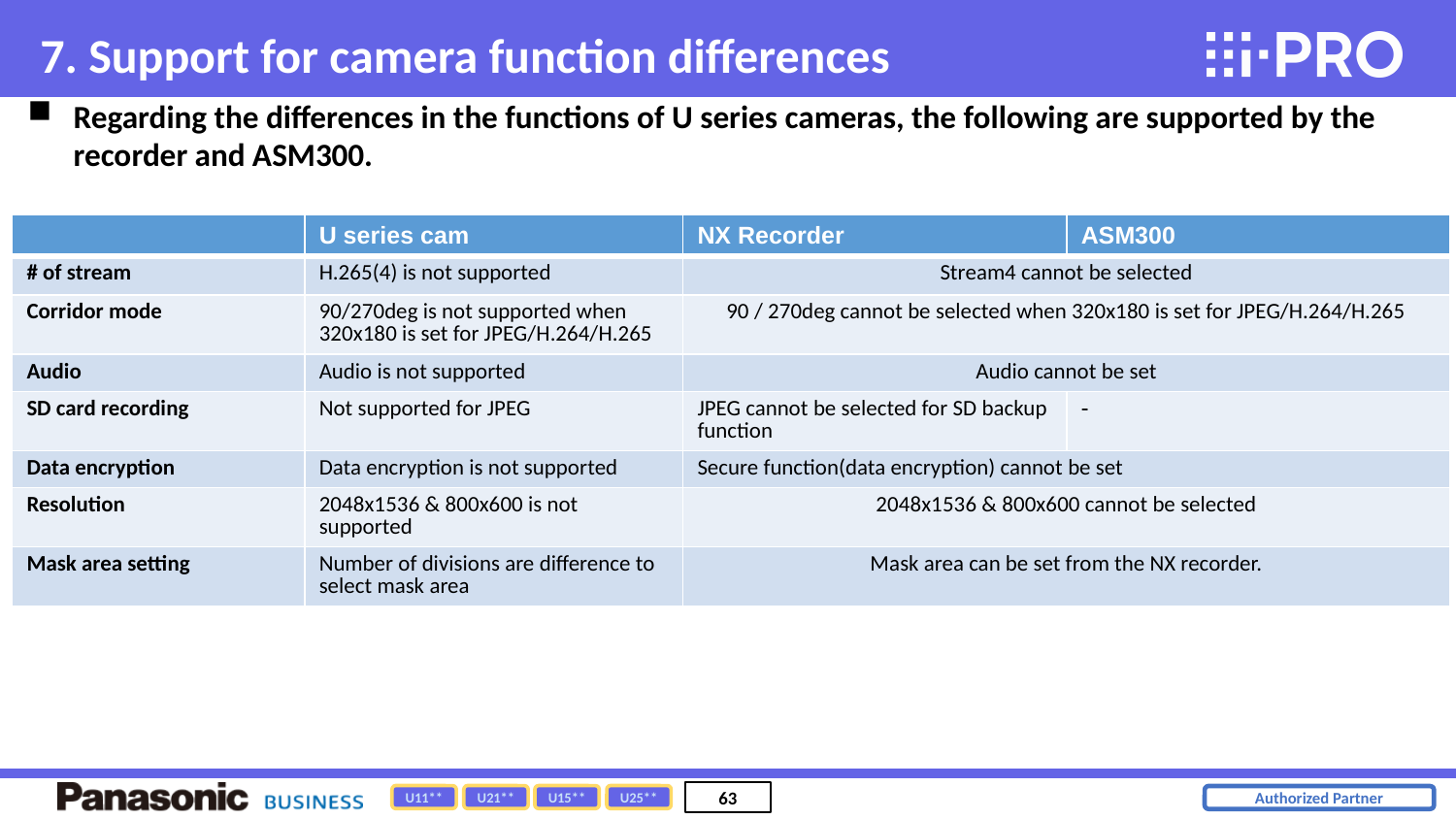

7. Support for camera function differences
Regarding the differences in the functions of U series cameras, the following are supported by the recorder and ASM300.
|  | U series cam | NX Recorder | ASM300 |
| --- | --- | --- | --- |
| # of stream | H.265(4) is not supported | Stream4 cannot be selected |  |
| Corridor mode | 90/270deg is not supported when 320x180 is set for JPEG/H.264/H.265 | 90 / 270deg cannot be selected when 320x180 is set for JPEG/H.264/H.265 |  |
| Audio | Audio is not supported | Audio cannot be set |  |
| SD card recording | Not supported for JPEG | JPEG cannot be selected for SD backup function | - |
| Data encryption | Data encryption is not supported | Secure function(data encryption) cannot be set |  |
| Resolution | 2048x1536 & 800x600 is not supported | 2048x1536 & 800x600 cannot be selected |  |
| Mask area setting | Number of divisions are difference to select mask area | Mask area can be set from the NX recorder. |  |
U11**
U21**
U15**
U25**